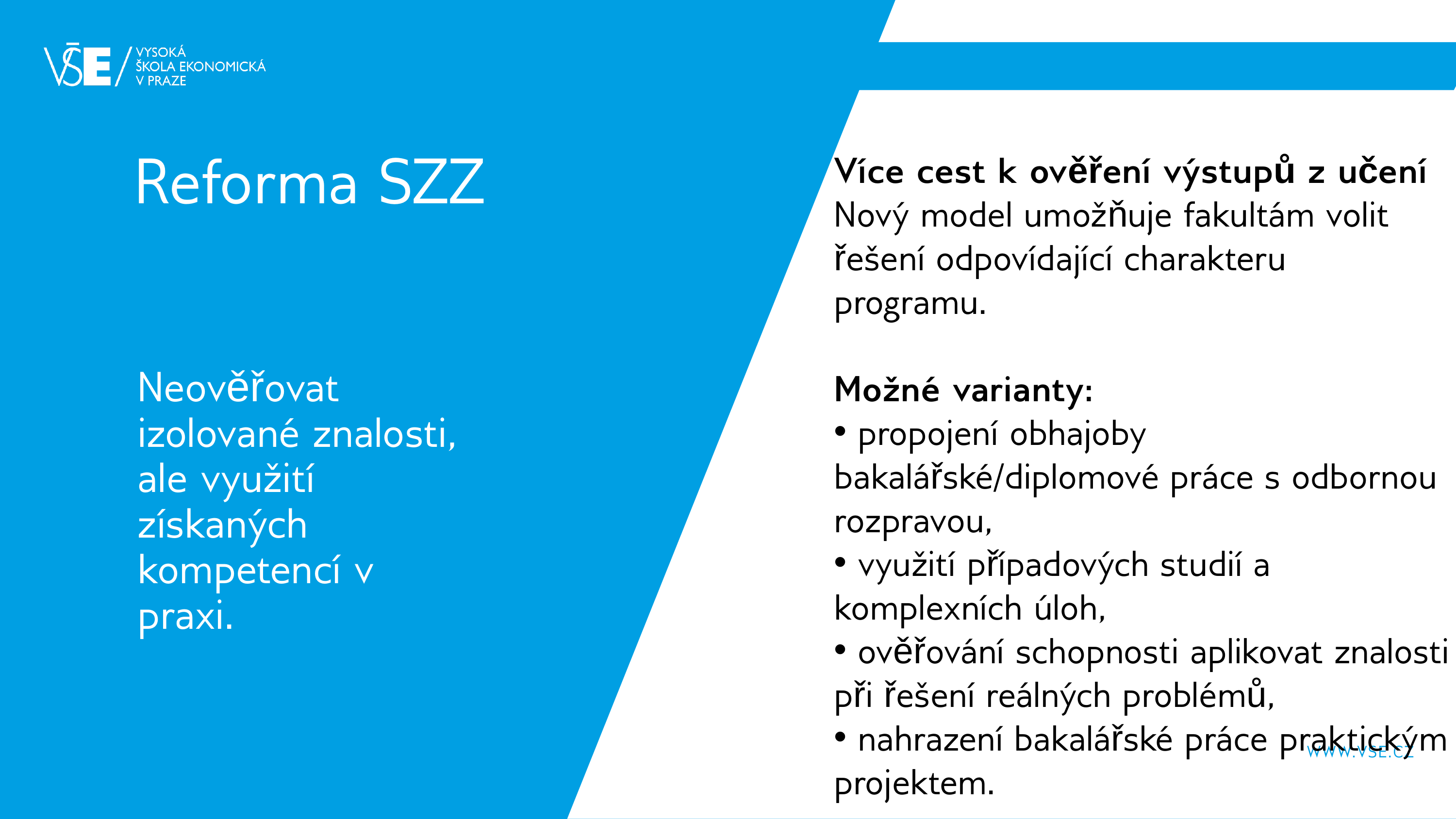

Více cest k ověření výstupů z učení
Nový model umožňuje fakultám volit řešení odpovídající charakteru programu.

Možné varianty:
 propojení obhajoby bakalářské/diplomové práce s odbornou rozpravou,
 využití případových studií a komplexních úloh,
 ověřování schopnosti aplikovat znalosti při řešení reálných problémů,
 nahrazení bakalářské práce praktickým projektem.
.
Reforma SZZ
Neověřovat izolované znalosti, ale využití získaných kompetencí v praxi.
WWW.VSE.CZ